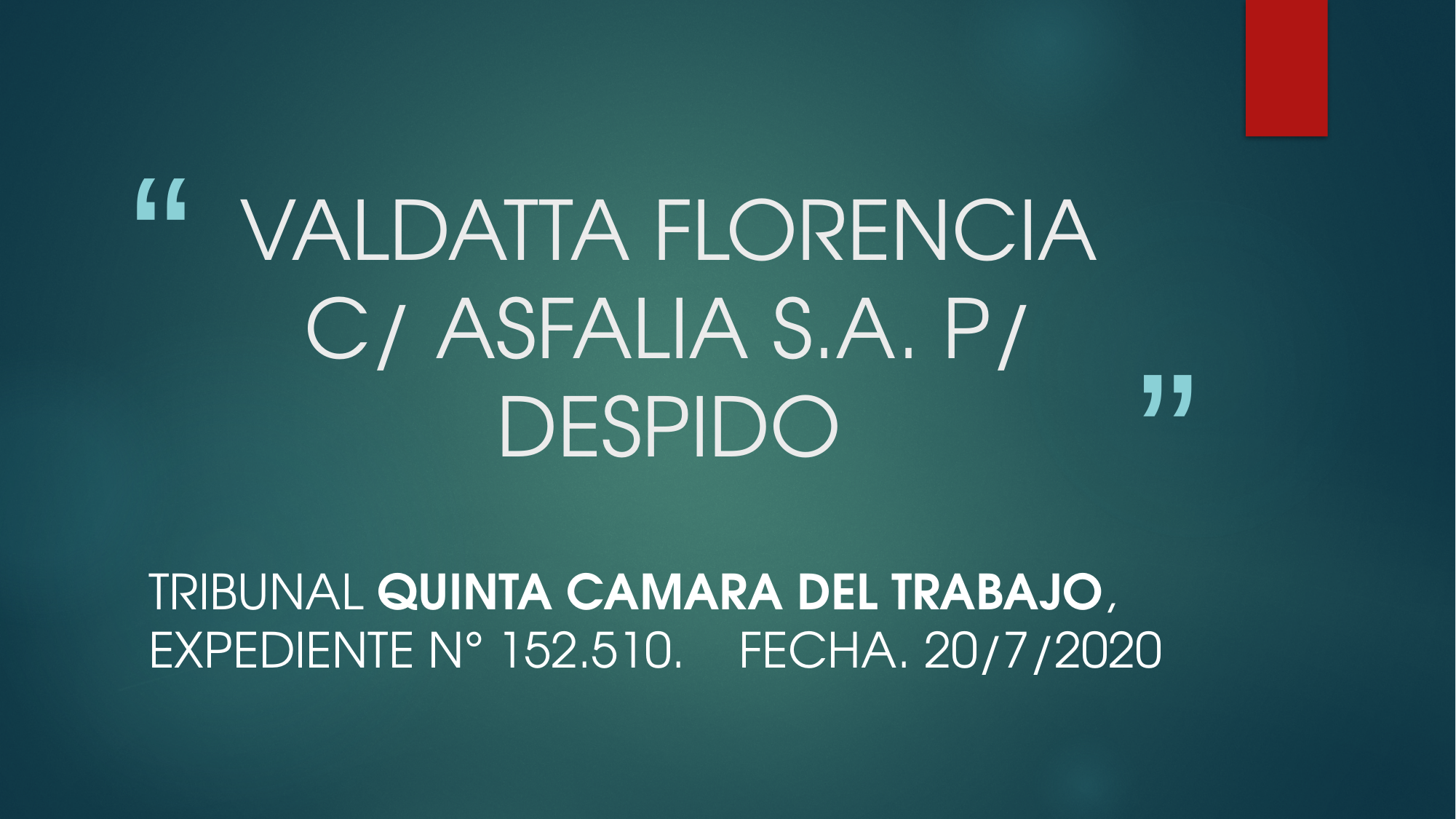

# VALDATTA FLORENCIA C/ ASFALIA S.A. P/ DESPIDO

TRIBUNAL QUINTA CAMARA DEL TRABAJO, EXPEDIENTE N° 152.510.    FECHA. 20/7/2020